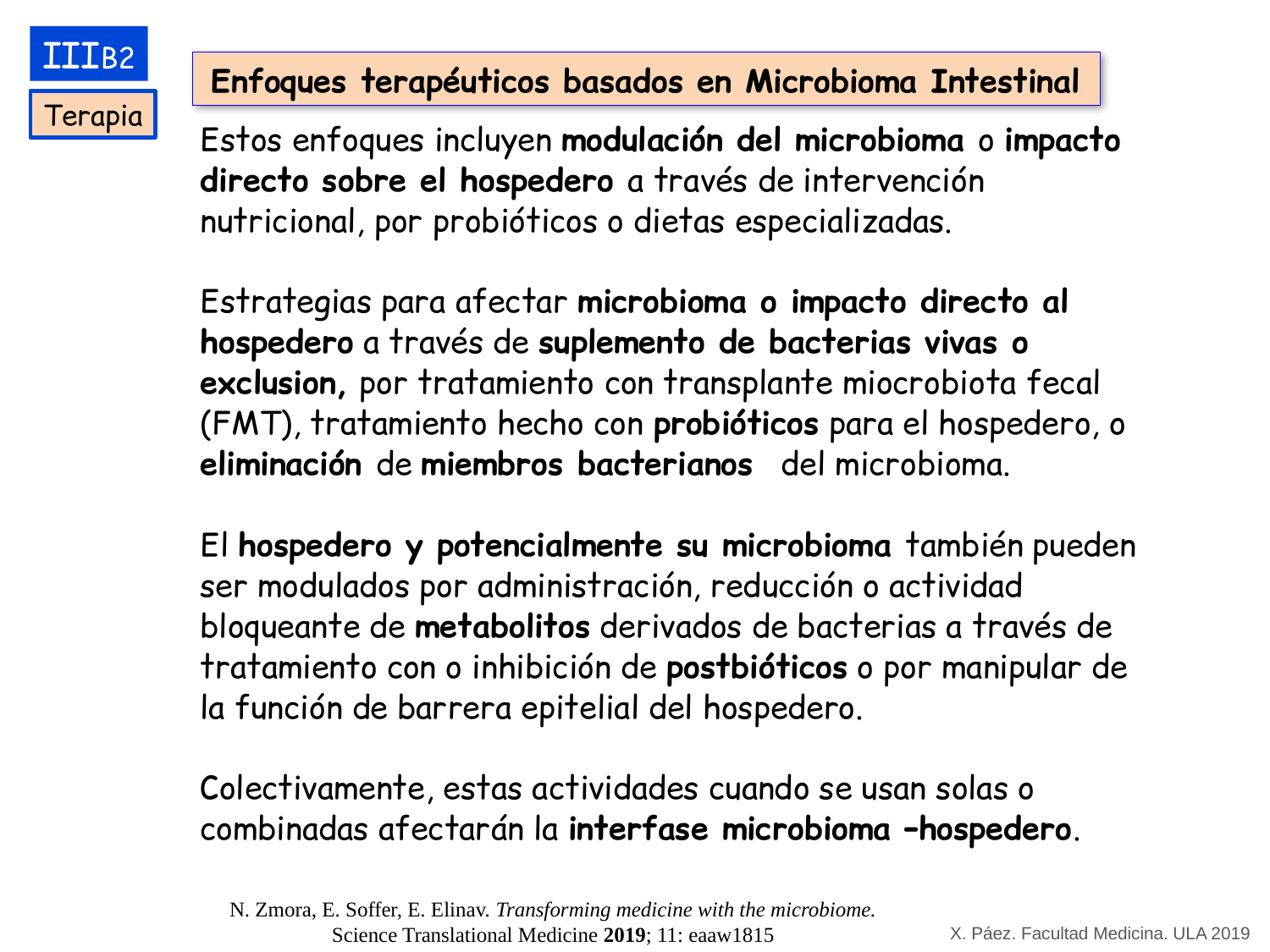

IIIB2
Enfoques terapéuticos basados en Microbioma Intestinal
Terapia
Estos enfoques incluyen modulación del microbioma o impacto directo sobre el hospedero a través de intervención nutricional, por probióticos o dietas especializadas.
Estrategias para afectar microbioma o impacto directo al hospedero a través de suplemento de bacterias vivas o exclusion, por tratamiento con transplante miocrobiota fecal (FMT), tratamiento hecho con probióticos para el hospedero, o eliminación de miembros bacterianos  del microbioma.
El hospedero y potencialmente su microbioma también pueden ser modulados por administración, reducción o actividad bloqueante de metabolitos derivados de bacterias a través de tratamiento con o inhibición de postbióticos o por manipular de la función de barrera epitelial del hospedero.
Colectivamente, estas actividades cuando se usan solas o combinadas afectarán la interfase microbioma –hospedero.
N. Zmora, E. Soffer, E. Elinav. Transforming medicine with the microbiome.
Science Translational Medicine 2019; 11: eaaw1815
X. Páez. Facultad Medicina. ULA 2019